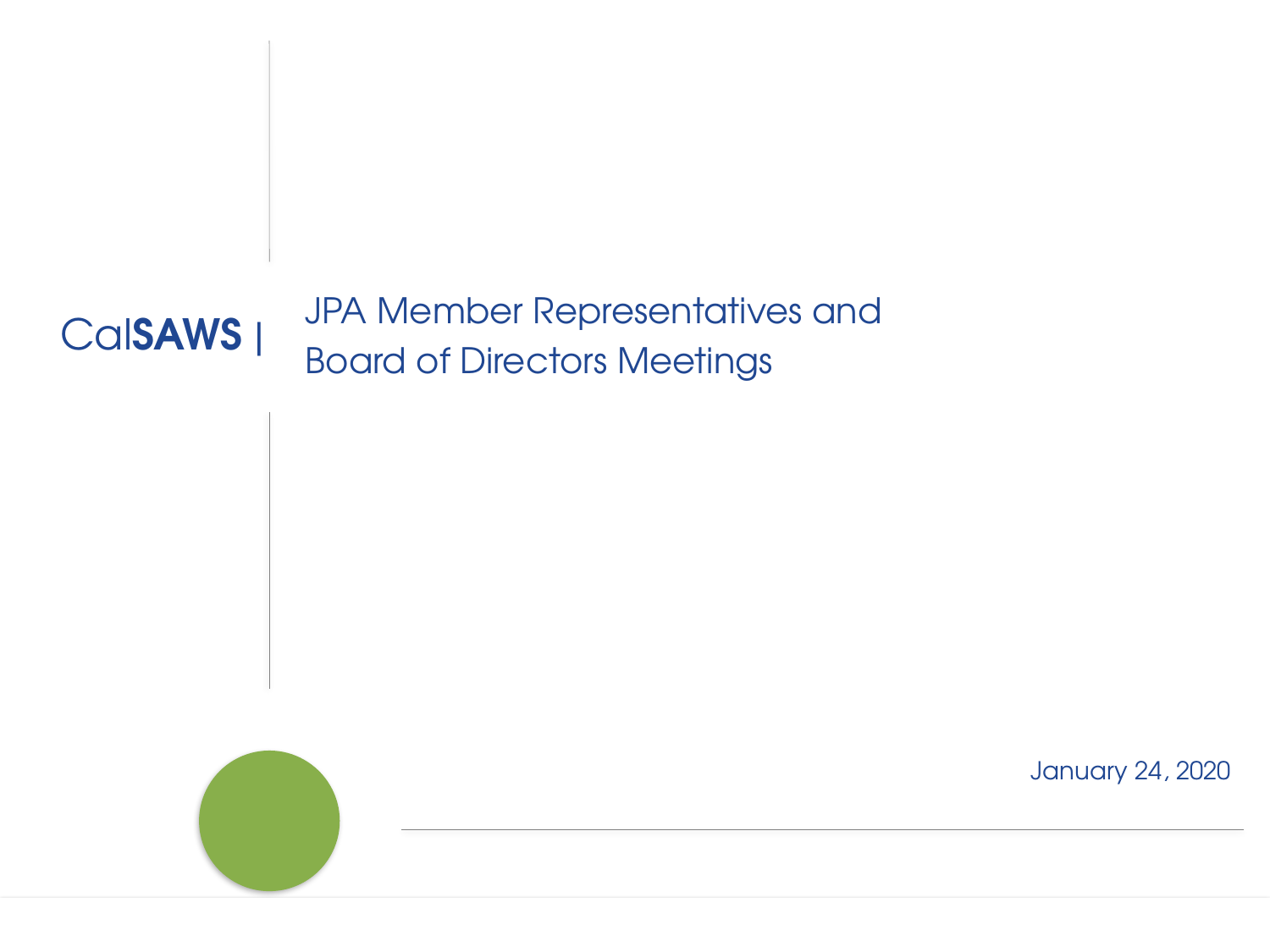

JPA Member Representatives and
Board of Directors Meetings
# January 24, 2020